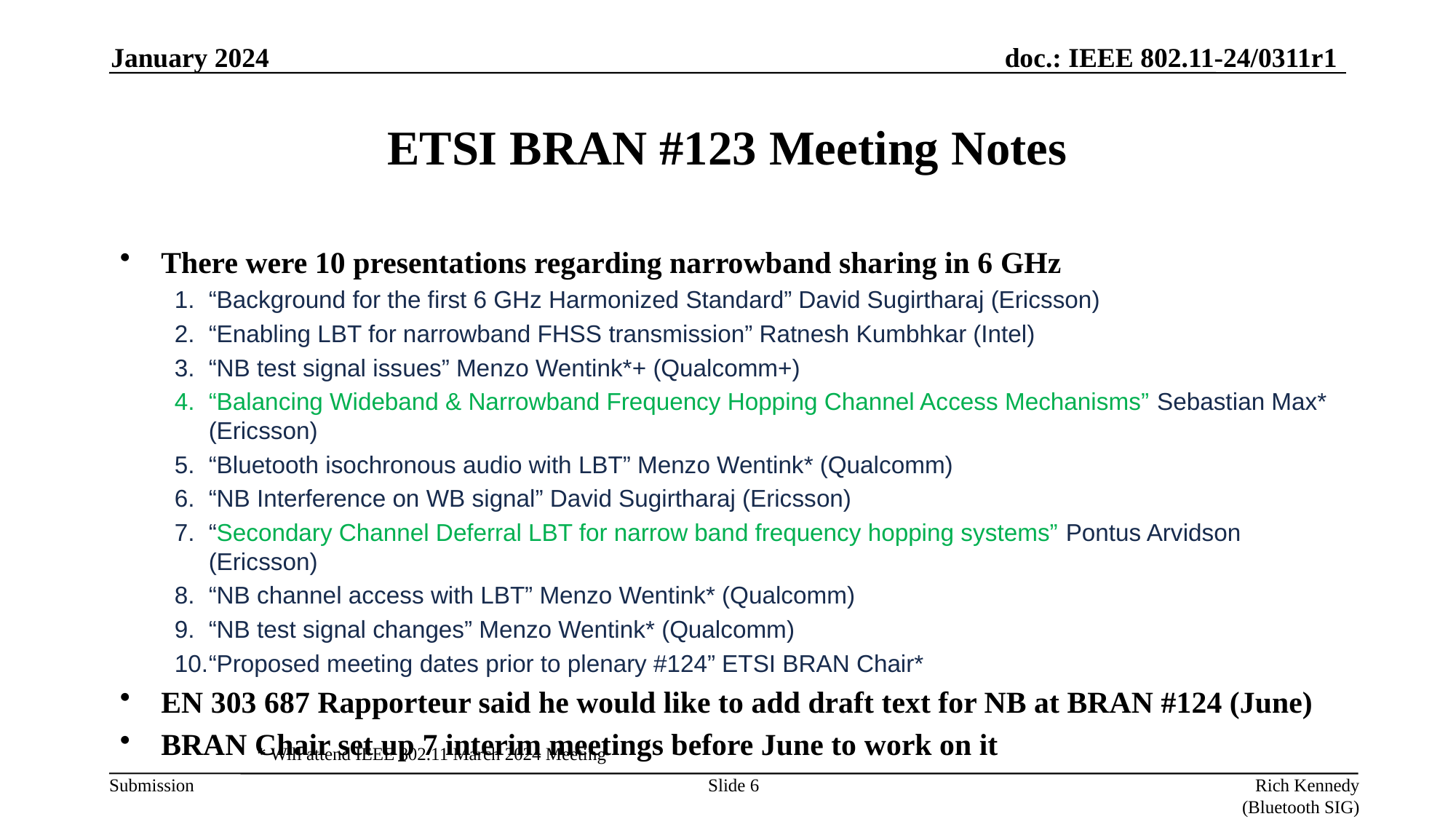

January 2024
# ETSI BRAN #123 Meeting Notes
There were 10 presentations regarding narrowband sharing in 6 GHz
“Background for the first 6 GHz Harmonized Standard” David Sugirtharaj (Ericsson)
“Enabling LBT for narrowband FHSS transmission” Ratnesh Kumbhkar (Intel)
“NB test signal issues” Menzo Wentink*+ (Qualcomm+)
“Balancing Wideband & Narrowband Frequency Hopping Channel Access Mechanisms” Sebastian Max* (Ericsson)
“Bluetooth isochronous audio with LBT” Menzo Wentink* (Qualcomm)
“NB Interference on WB signal” David Sugirtharaj (Ericsson)
“Secondary Channel Deferral LBT for narrow band frequency hopping systems” Pontus Arvidson (Ericsson)
“NB channel access with LBT” Menzo Wentink* (Qualcomm)
“NB test signal changes” Menzo Wentink* (Qualcomm)
“Proposed meeting dates prior to plenary #124” ETSI BRAN Chair*
EN 303 687 Rapporteur said he would like to add draft text for NB at BRAN #124 (June)
BRAN Chair set up 7 interim meetings before June to work on it
* Will attend IEEE 802.11 March 2024 Meeting
Slide 6
Rich Kennedy (Bluetooth SIG)